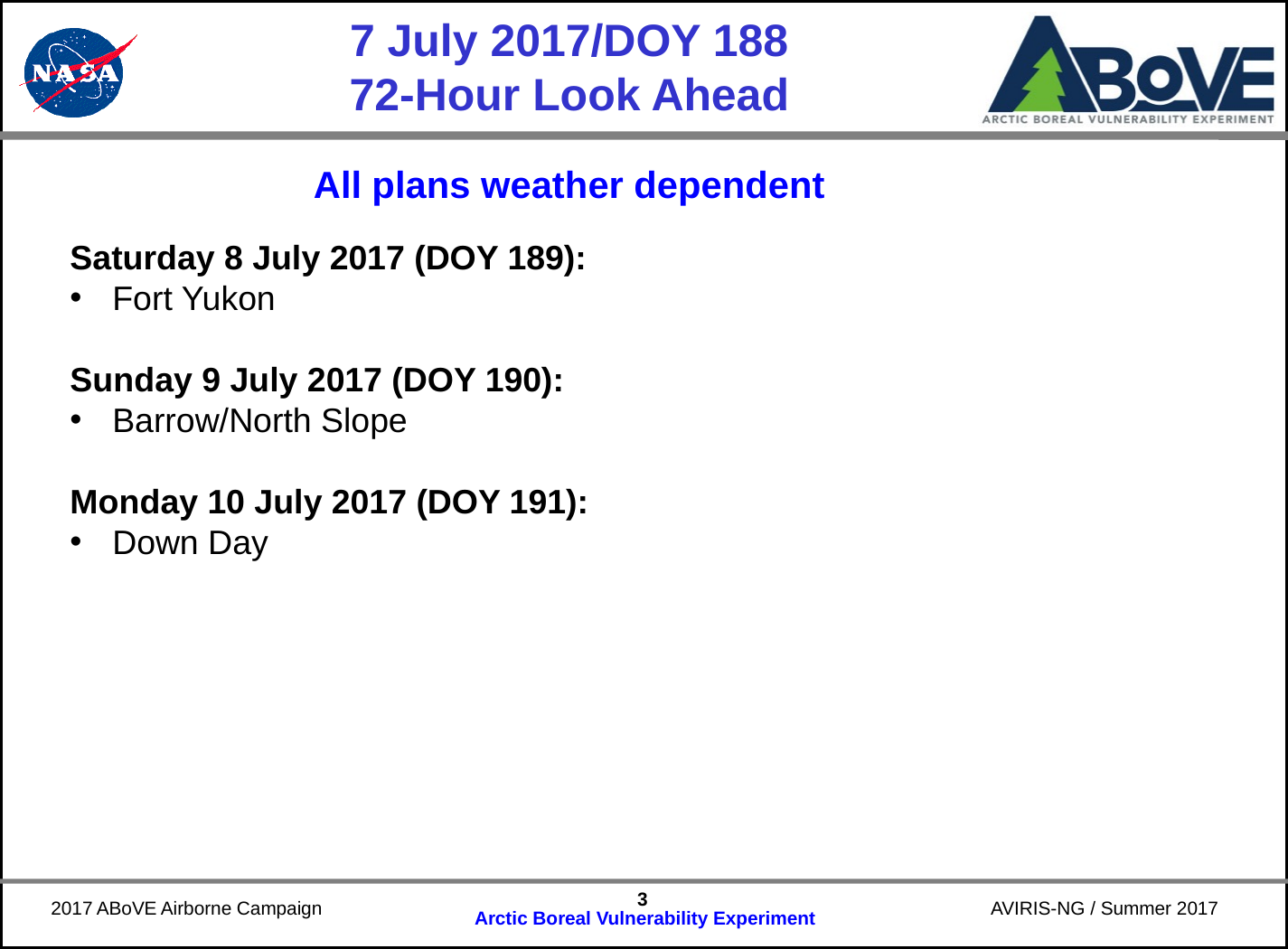

# 7 July 2017/DOY 188 72-Hour Look Ahead
All plans weather dependent
Saturday 8 July 2017 (DOY 189):
Fort Yukon

Sunday 9 July 2017 (DOY 190):
Barrow/North Slope

Monday 10 July 2017 (DOY 191):
Down Day